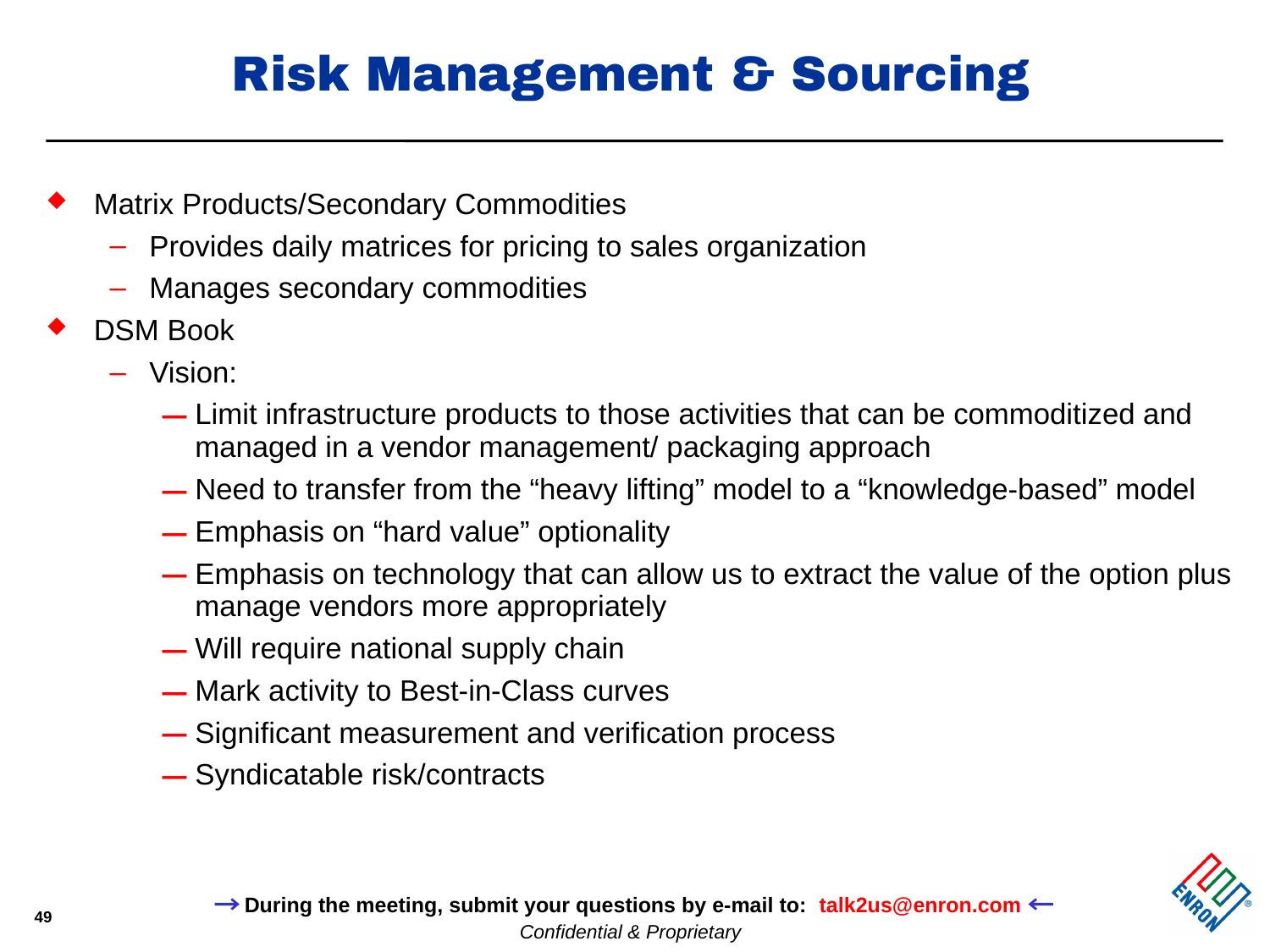

# Risk Management & Sourcing
Matrix Products/Secondary Commodities
Provides daily matrices for pricing to sales organization
Manages secondary commodities
DSM Book
Vision:
Limit infrastructure products to those activities that can be commoditized and managed in a vendor management/ packaging approach
Need to transfer from the “heavy lifting” model to a “knowledge-based” model
Emphasis on “hard value” optionality
Emphasis on technology that can allow us to extract the value of the option plus manage vendors more appropriately
Will require national supply chain
Mark activity to Best-in-Class curves
Significant measurement and verification process
Syndicatable risk/contracts